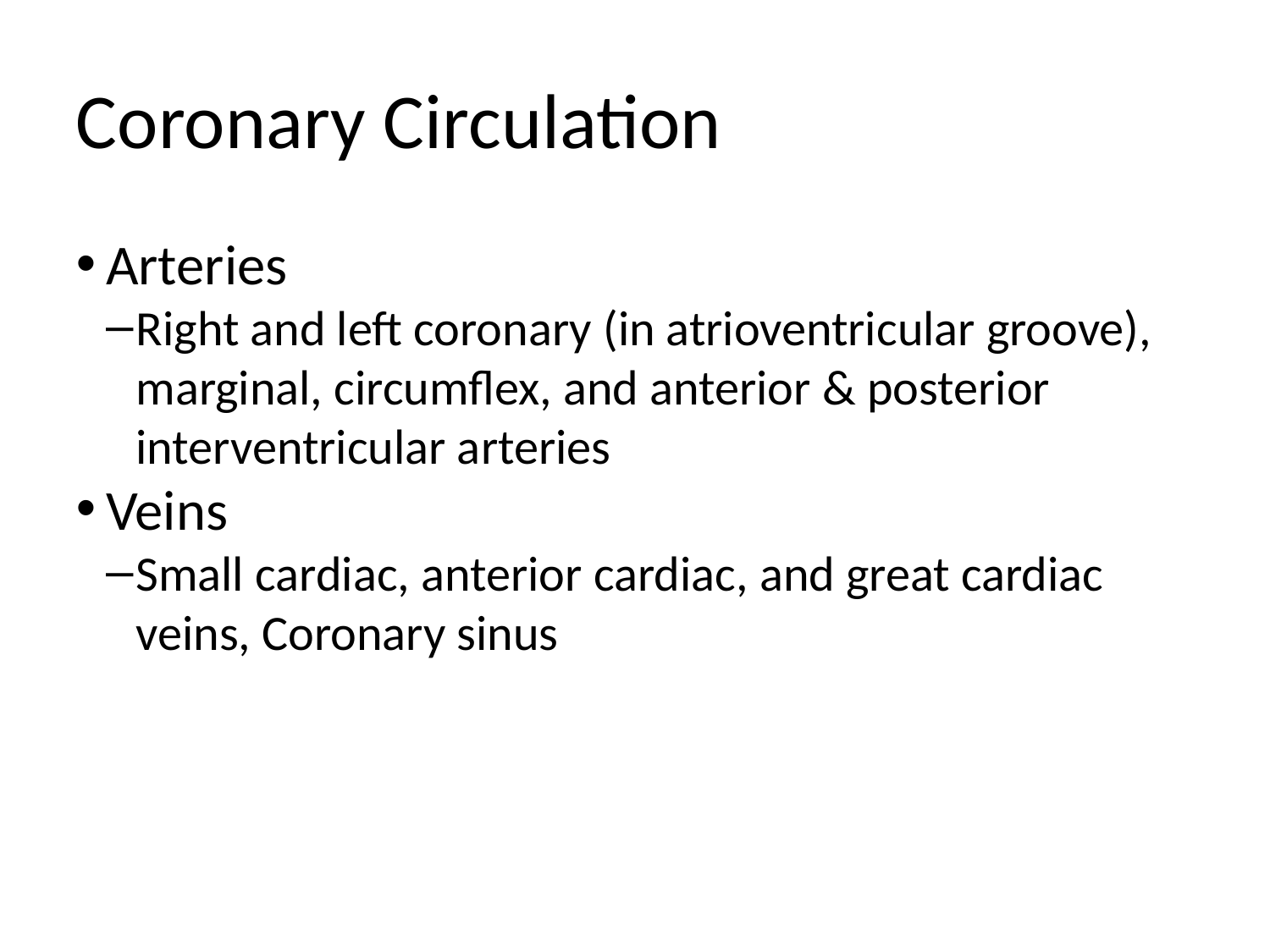

Coronary Circulation
Arteries
Right and left coronary (in atrioventricular groove), marginal, circumflex, and anterior & posterior interventricular arteries
Veins
Small cardiac, anterior cardiac, and great cardiac veins, Coronary sinus